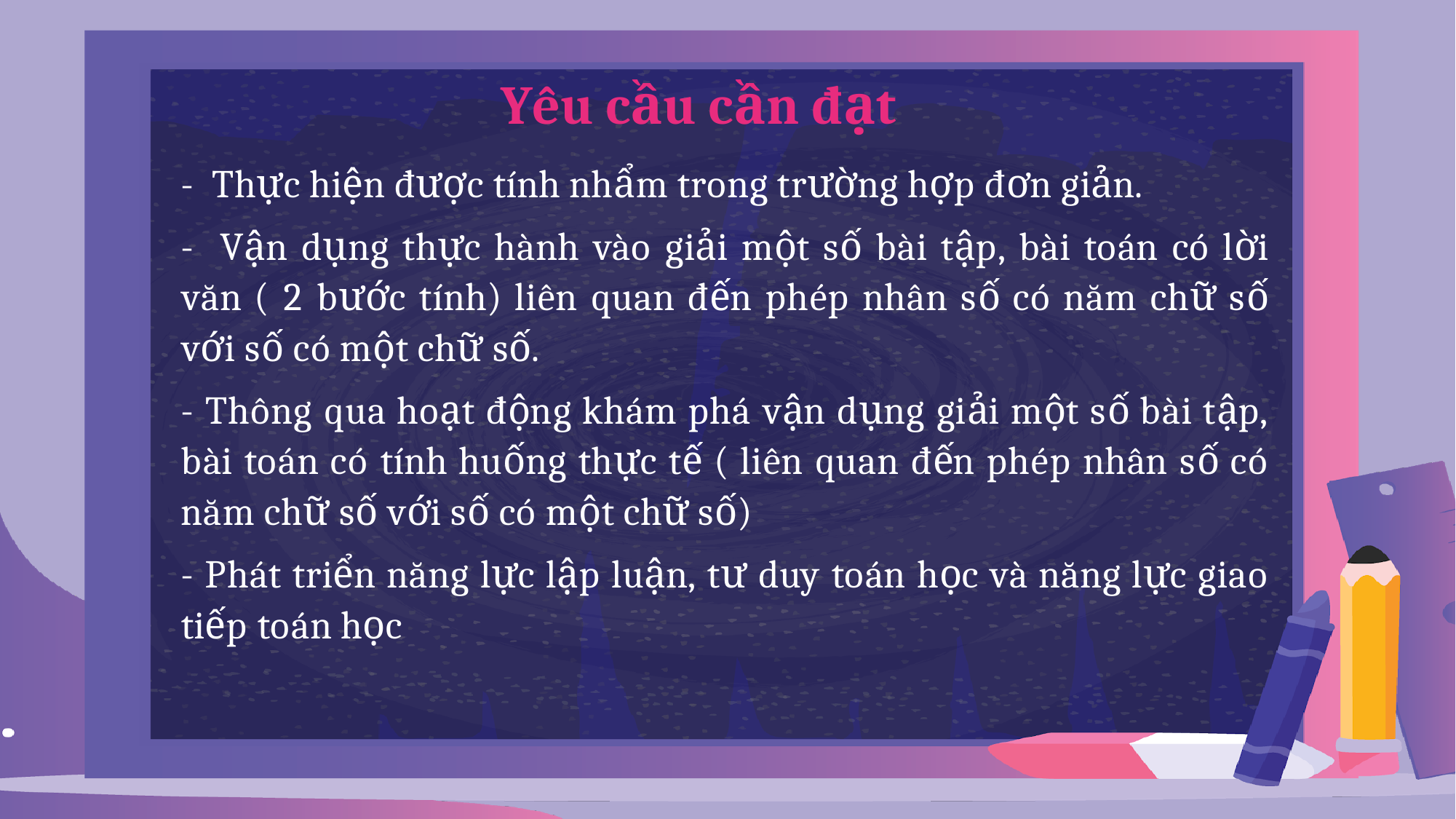

Yêu cầu cần đạt
-  Thực hiện được tính nhẩm trong trường hợp đơn giản.
-  Vận dụng thực hành vào giải một số bài tập, bài toán có lời văn ( 2 bước tính) liên quan đến phép nhân số có năm chữ số với số có một chữ số.
- Thông qua hoạt động khám phá vận dụng giải một số bài tập, bài toán có tính huống thực tế ( liên quan đến phép nhân số có năm chữ số với số có một chữ số)
- Phát triển năng lực lập luận, tư duy toán học và năng lực giao tiếp toán học